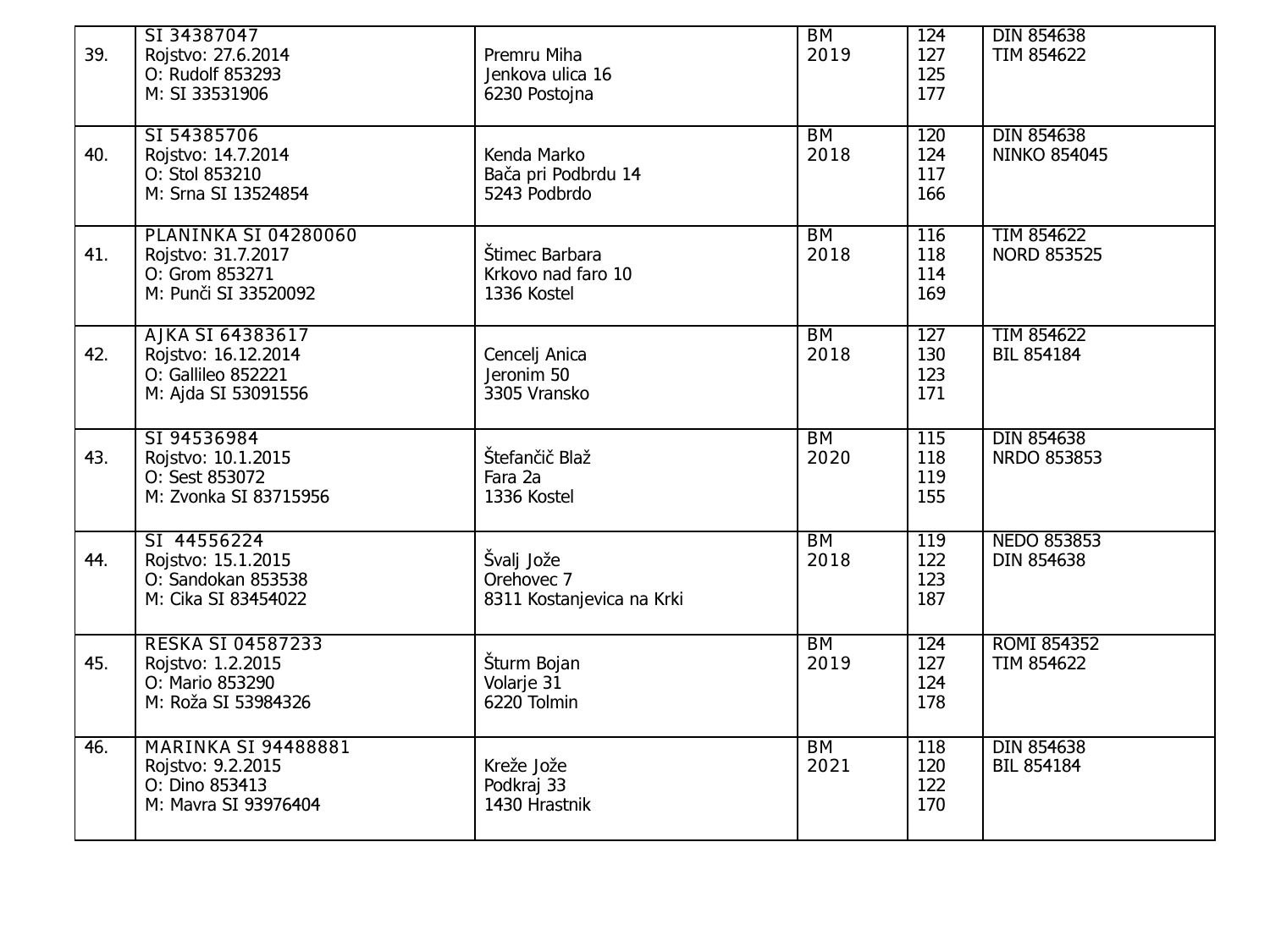

| 39. | SI 34387047 Rojstvo: 27.6.2014 O: Rudolf 853293 M: SI 33531906 | Premru Miha Jenkova ulica 16 6230 Postojna | BM 2019 | 124 127 125 177 | DIN 854638 TIM 854622 |
| --- | --- | --- | --- | --- | --- |
| 40. | SI 54385706 Rojstvo: 14.7.2014 O: Stol 853210 M: Srna SI 13524854 | Kenda Marko Bača pri Podbrdu 14 5243 Podbrdo | BM 2018 | 120 124 117 166 | DIN 854638 NINKO 854045 |
| 41. | PLANINKA SI 04280060 Rojstvo: 31.7.2017 O: Grom 853271 M: Punči SI 33520092 | Štimec Barbara Krkovo nad faro 10 1336 Kostel | BM 2018 | 116 118 114 169 | TIM 854622 NORD 853525 |
| 42. | AJKA SI 64383617 Rojstvo: 16.12.2014 O: Gallileo 852221 M: Ajda SI 53091556 | Cencelj Anica Jeronim 50 3305 Vransko | BM 2018 | 127 130 123 171 | TIM 854622 BIL 854184 |
| 43. | SI 94536984 Rojstvo: 10.1.2015 O: Sest 853072 M: Zvonka SI 83715956 | Štefančič Blaž Fara 2a 1336 Kostel | BM 2020 | 115 118 119 155 | DIN 854638 NRDO 853853 |
| 44. | SI 44556224 Rojstvo: 15.1.2015 O: Sandokan 853538 M: Cika SI 83454022 | Švalj Jože Orehovec 7 8311 Kostanjevica na Krki | BM 2018 | 119 122 123 187 | NEDO 853853 DIN 854638 |
| 45. | RESKA SI 04587233 Rojstvo: 1.2.2015 O: Mario 853290 M: Roža SI 53984326 | Šturm Bojan Volarje 31 6220 Tolmin | BM 2019 | 124 127 124 178 | ROMI 854352 TIM 854622 |
| 46. | MARINKA SI 94488881 Rojstvo: 9.2.2015 O: Dino 853413 M: Mavra SI 93976404 | Kreže Jože Podkraj 33 1430 Hrastnik | BM 2021 | 118 120 122 170 | DIN 854638 BIL 854184 |